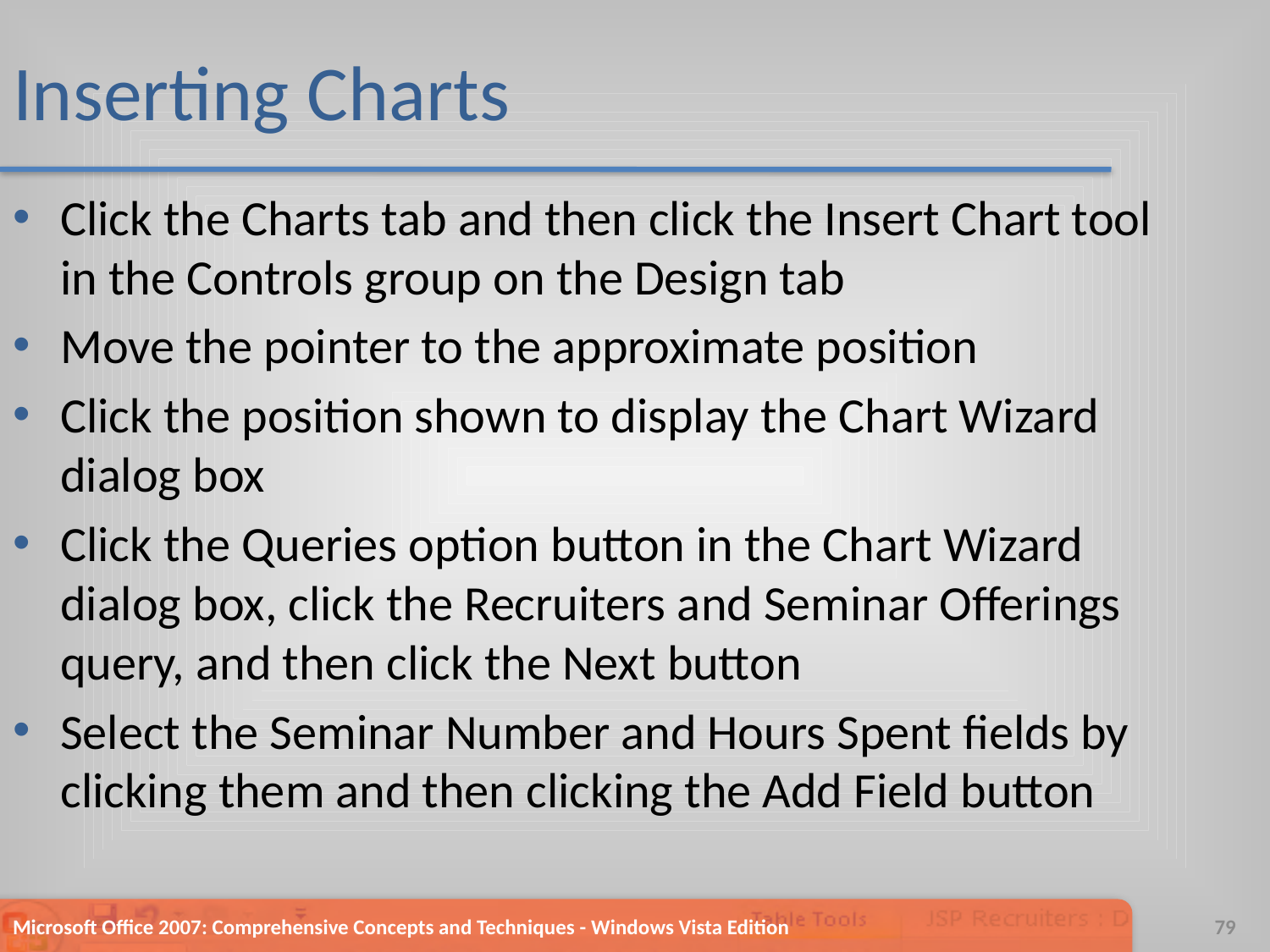

# Inserting Charts
Click the Charts tab and then click the Insert Chart tool in the Controls group on the Design tab
Move the pointer to the approximate position
Click the position shown to display the Chart Wizard dialog box
Click the Queries option button in the Chart Wizard dialog box, click the Recruiters and Seminar Offerings query, and then click the Next button
Select the Seminar Number and Hours Spent fields by clicking them and then clicking the Add Field button

Microsoft Office 2007: Comprehensive Concepts and Techniques - Windows Vista Edition
79